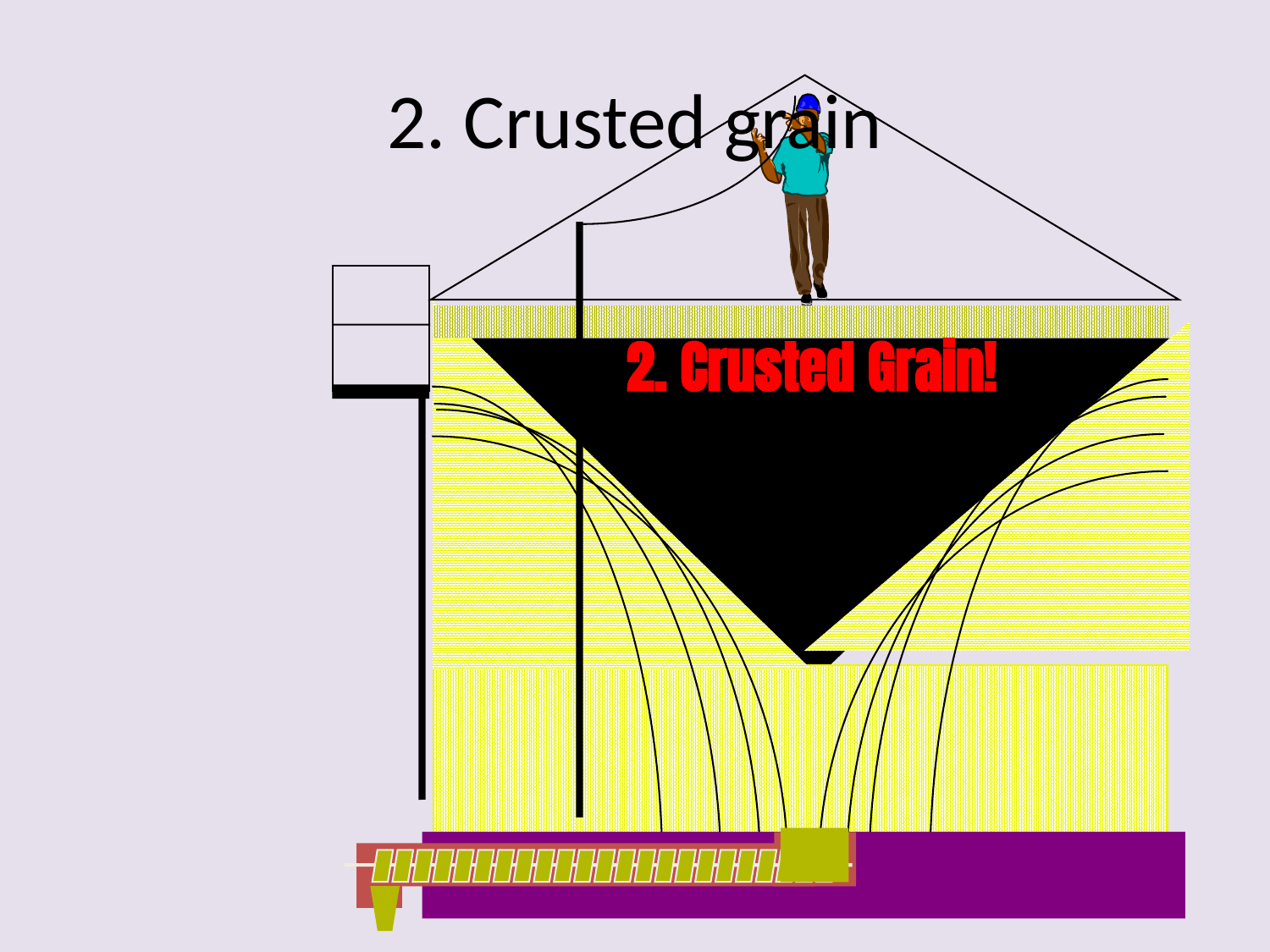

# 2. Crusted grain

2. Crusted Grain!